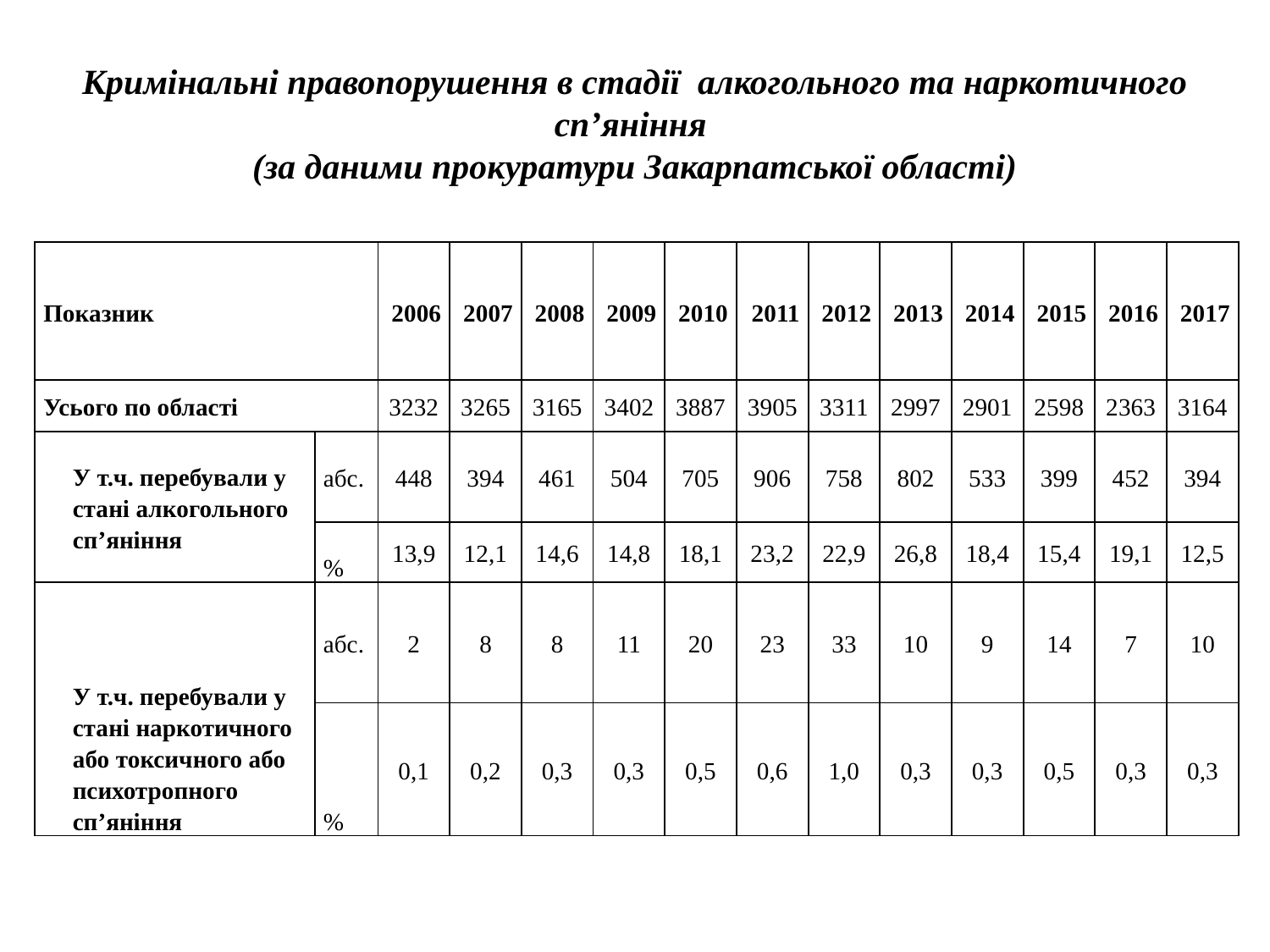

# Кримінальні правопорушення в стадії  алкогольного та наркотичного сп’яніння (за даними прокуратури Закарпатської області)
| Показник |  | 2006 | 2007 | 2008 | 2009 | 2010 | 2011 | 2012 | 2013 | 2014 | 2015 | 2016 | 2017 |
| --- | --- | --- | --- | --- | --- | --- | --- | --- | --- | --- | --- | --- | --- |
| Усього по області |  | 3232 | 3265 | 3165 | 3402 | 3887 | 3905 | 3311 | 2997 | 2901 | 2598 | 2363 | 3164 |
| У т.ч. перебували у стані алкогольного сп’яніння | абс. | 448 | 394 | 461 | 504 | 705 | 906 | 758 | 802 | 533 | 399 | 452 | 394 |
|  | % | 13,9 | 12,1 | 14,6 | 14,8 | 18,1 | 23,2 | 22,9 | 26,8 | 18,4 | 15,4 | 19,1 | 12,5 |
| У т.ч. перебували у стані наркотичного або токсичного або психотропного сп’яніння | абс. | 2 | 8 | 8 | 11 | 20 | 23 | 33 | 10 | 9 | 14 | 7 | 10 |
|  | % | 0,1 | 0,2 | 0,3 | 0,3 | 0,5 | 0,6 | 1,0 | 0,3 | 0,3 | 0,5 | 0,3 | 0,3 |